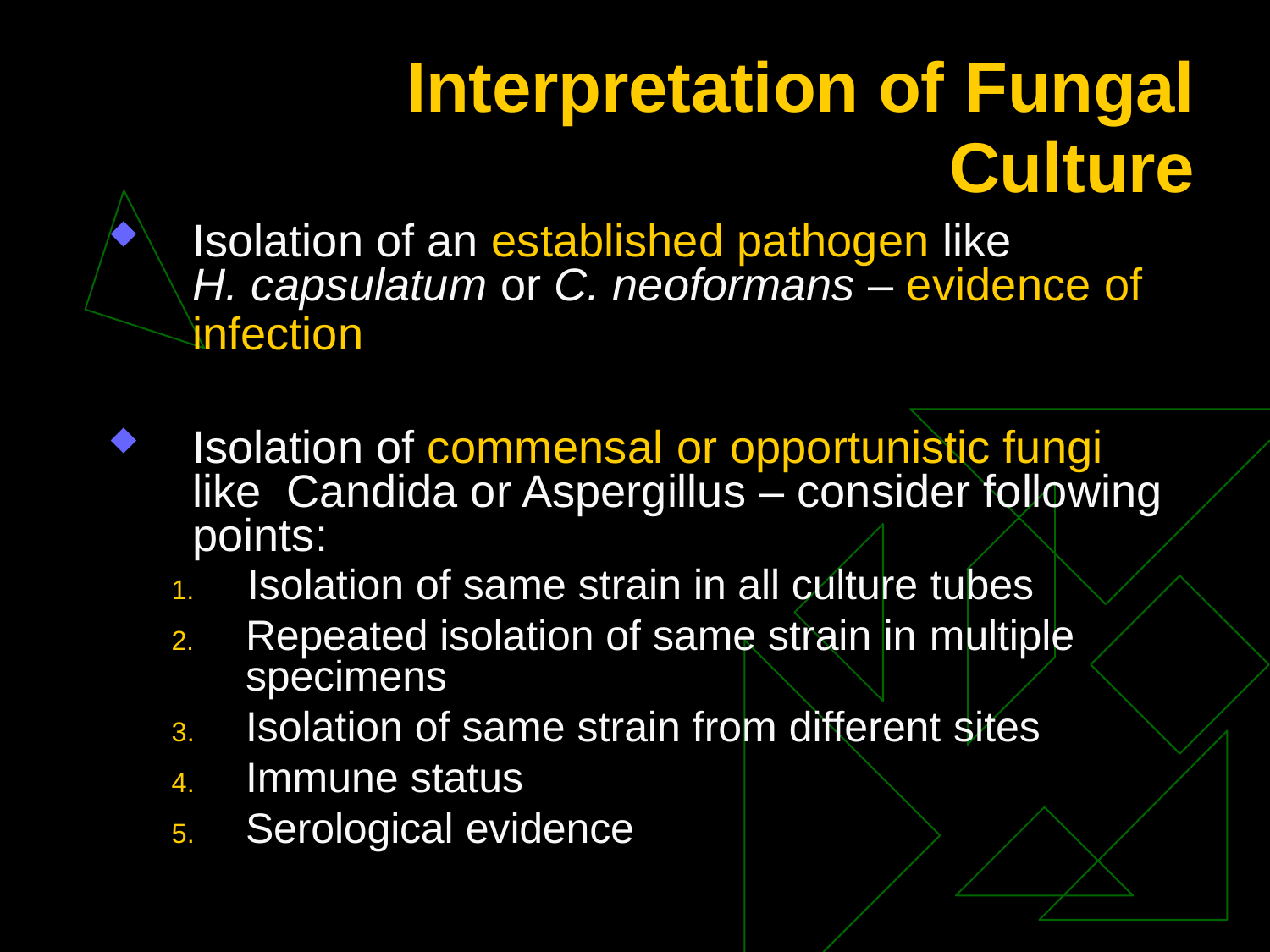

# Interpretation of Fungal
Culture

Isolation of an established pathogen like
H. capsulatum or C. neoformans – evidence of
infection

Isolation of commensal or opportunistic fungi like  Candida or Aspergillus – consider following  points:

1.	Isolation of same strain in all culture tubes
2.

Repeated isolation of same strain in multiple

specimens
Isolation of same strain from different sites
Immune status
Serological evidence